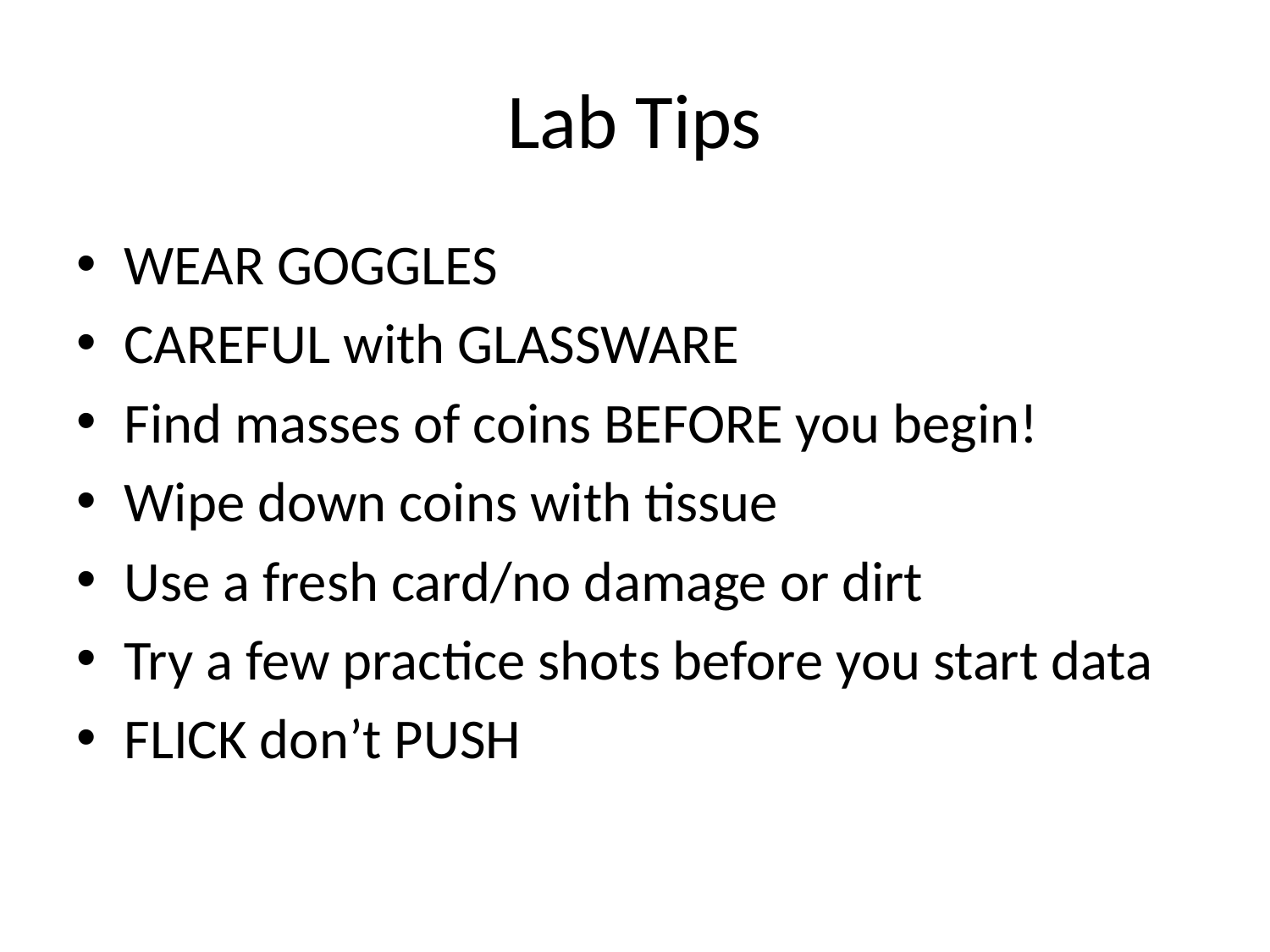

# Lab Tips
WEAR GOGGLES
CAREFUL with GLASSWARE
Find masses of coins BEFORE you begin!
Wipe down coins with tissue
Use a fresh card/no damage or dirt
Try a few practice shots before you start data
FLICK don’t PUSH